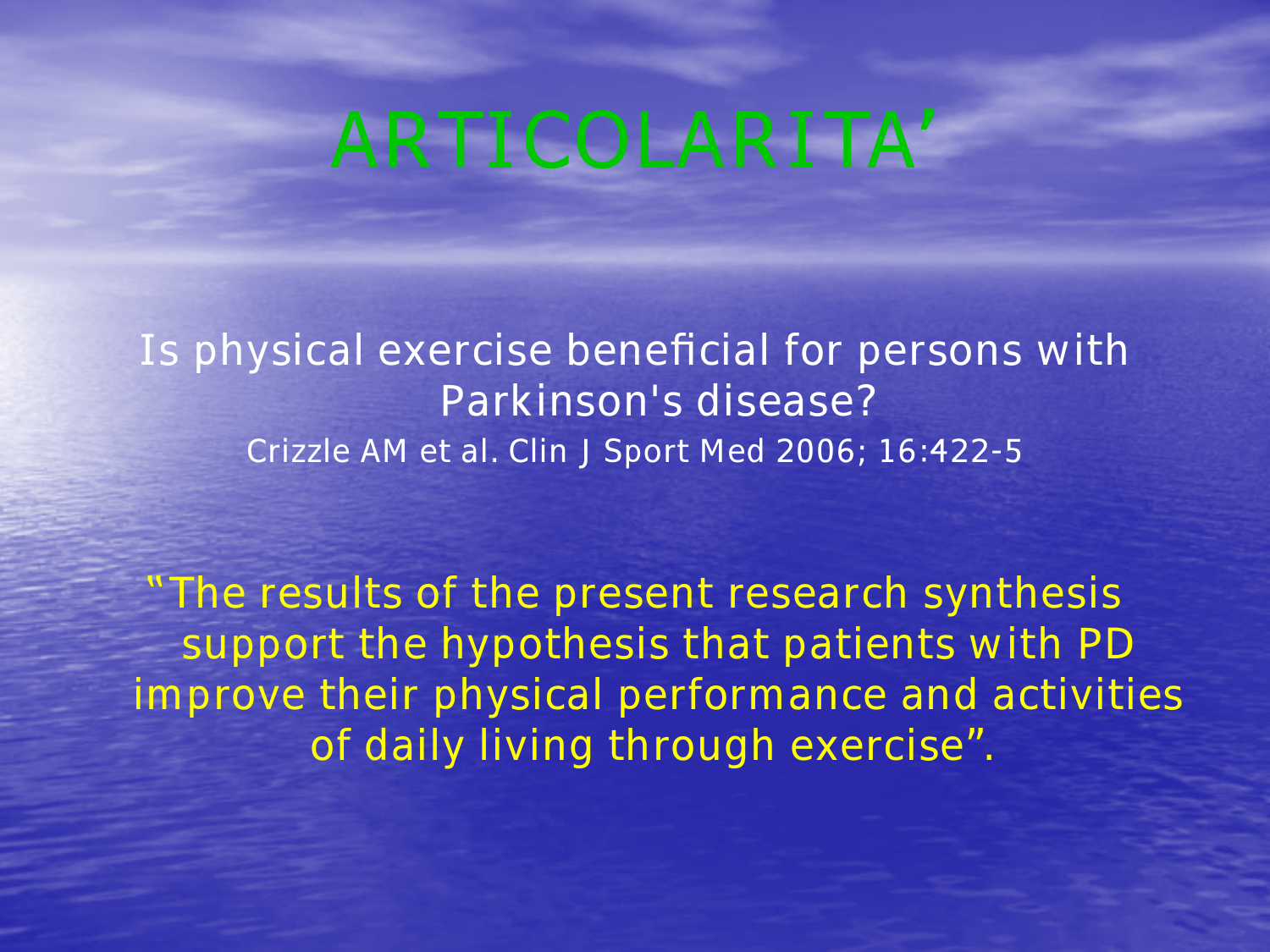

# ARTICOLARITA’
Is physical exercise beneficial for persons with Parkinson's disease?
Crizzle AM et al. Clin J Sport Med 2006; 16:422-5

“The results of the present research synthesis support the hypothesis that patients with PD improve their physical performance and activities of daily living through exercise”.